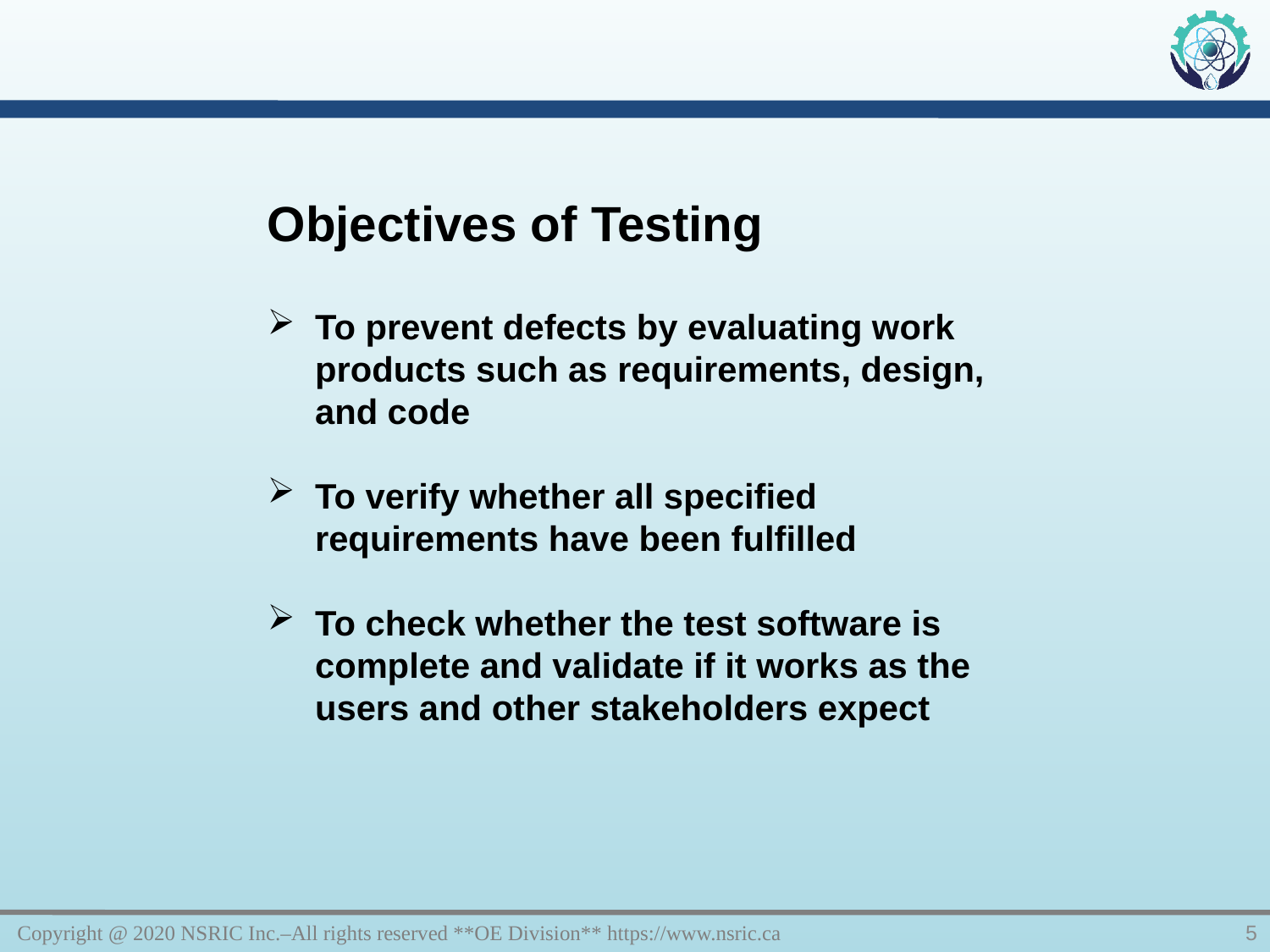

Objectives of Testing

To prevent defects by evaluating work products such as requirements, design, and code

To verify whether all specified requirements have been fulfilled

To check whether the test software is complete and validate if it works as the users and other stakeholders expect

Copyright @ 2020 NSRIC Inc.–All rights reserved **OE Division** https://www.nsric.ca
5